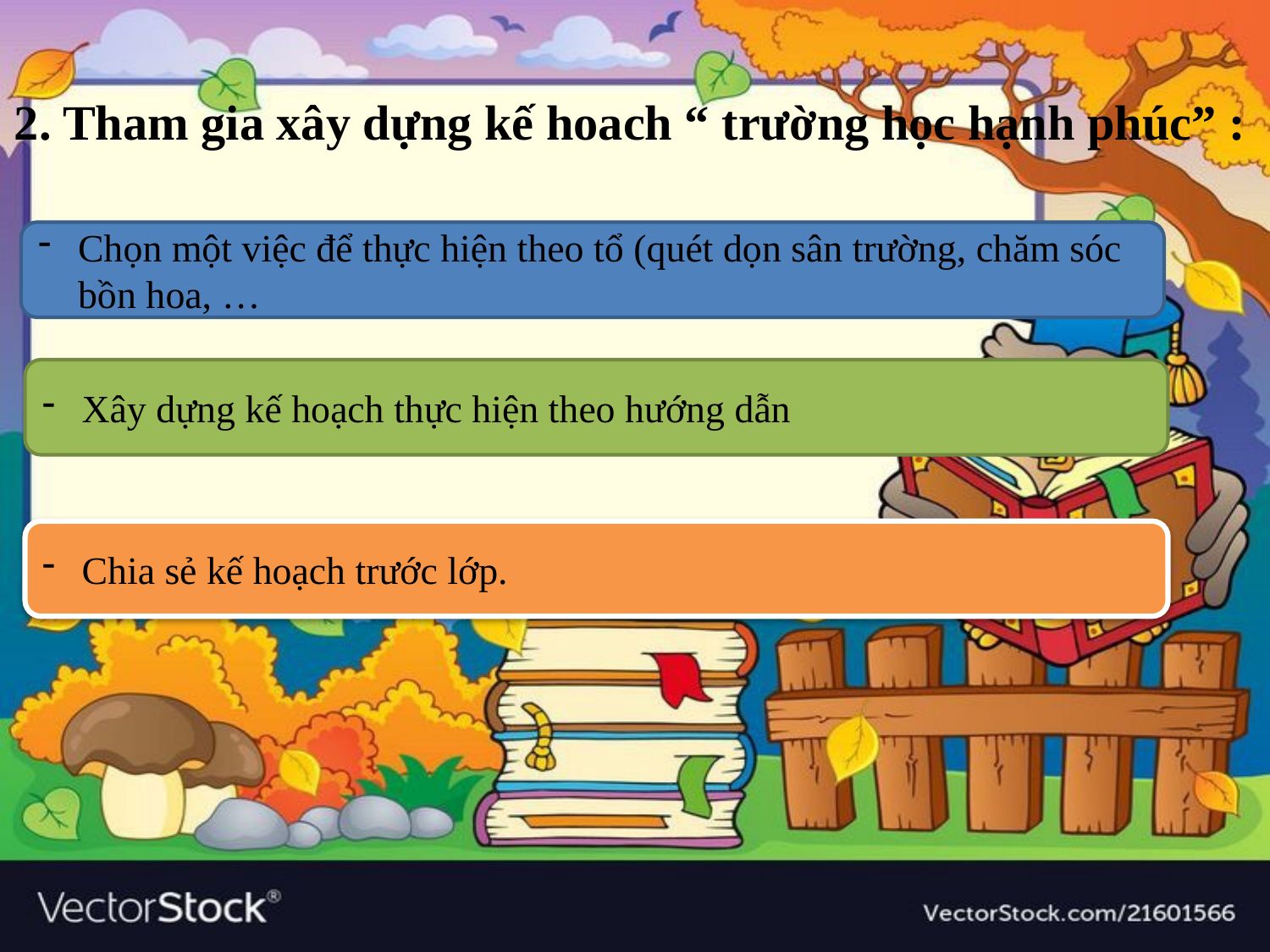

2. Tham gia xây dựng kế hoach “ trường học hạnh phúc” :
Chọn một việc để thực hiện theo tổ (quét dọn sân trường, chăm sóc bồn hoa, …
Xây dựng kế hoạch thực hiện theo hướng dẫn
Chia sẻ kế hoạch trước lớp.